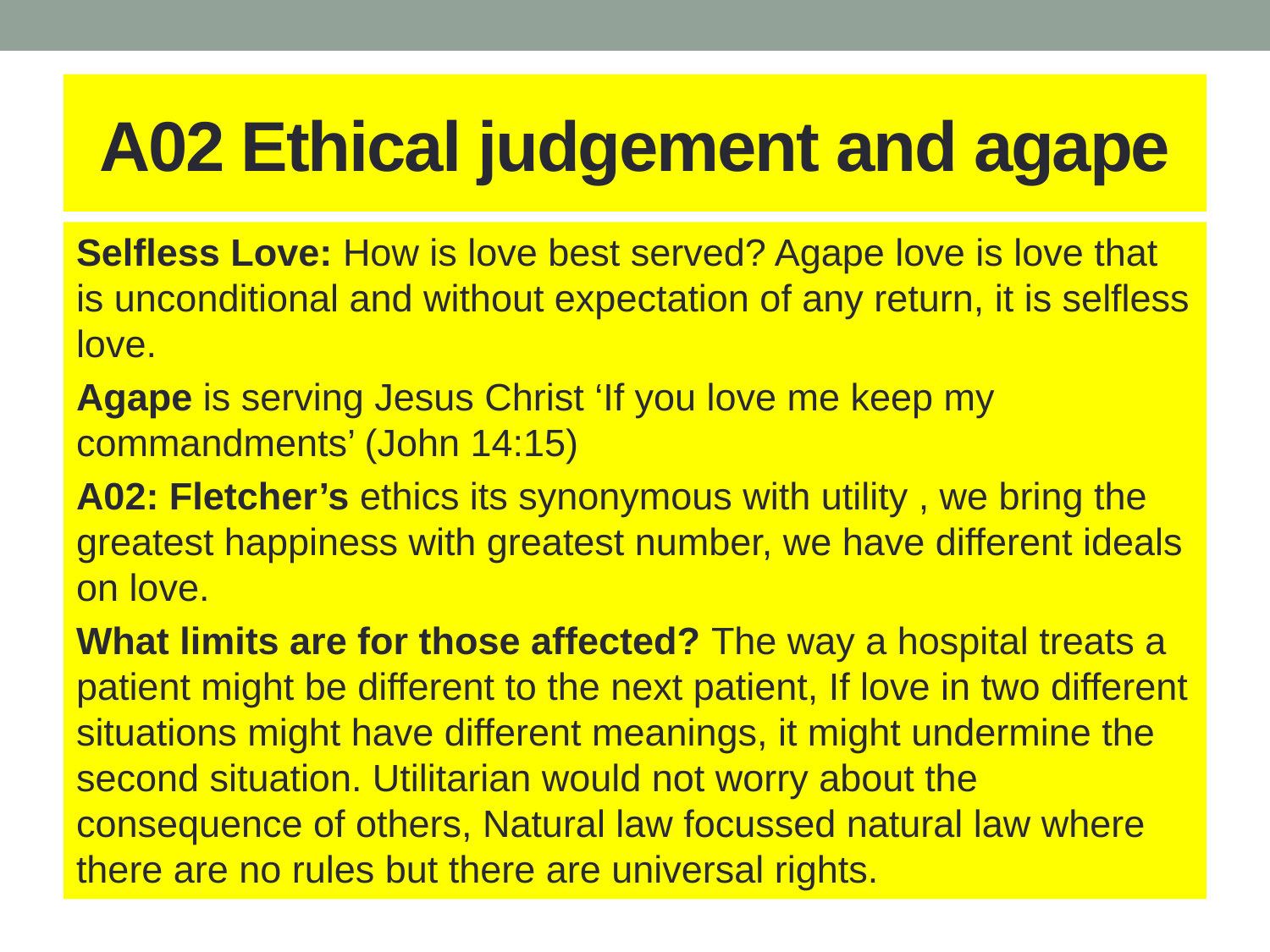

# A02 Ethical judgement and agape
Selfless Love: How is love best served? Agape love is love that is unconditional and without expectation of any return, it is selfless love.
Agape is serving Jesus Christ ‘If you love me keep my commandments’ (John 14:15)
A02: Fletcher’s ethics its synonymous with utility , we bring the greatest happiness with greatest number, we have different ideals on love.
What limits are for those affected? The way a hospital treats a patient might be different to the next patient, If love in two different situations might have different meanings, it might undermine the second situation. Utilitarian would not worry about the consequence of others, Natural law focussed natural law where there are no rules but there are universal rights.